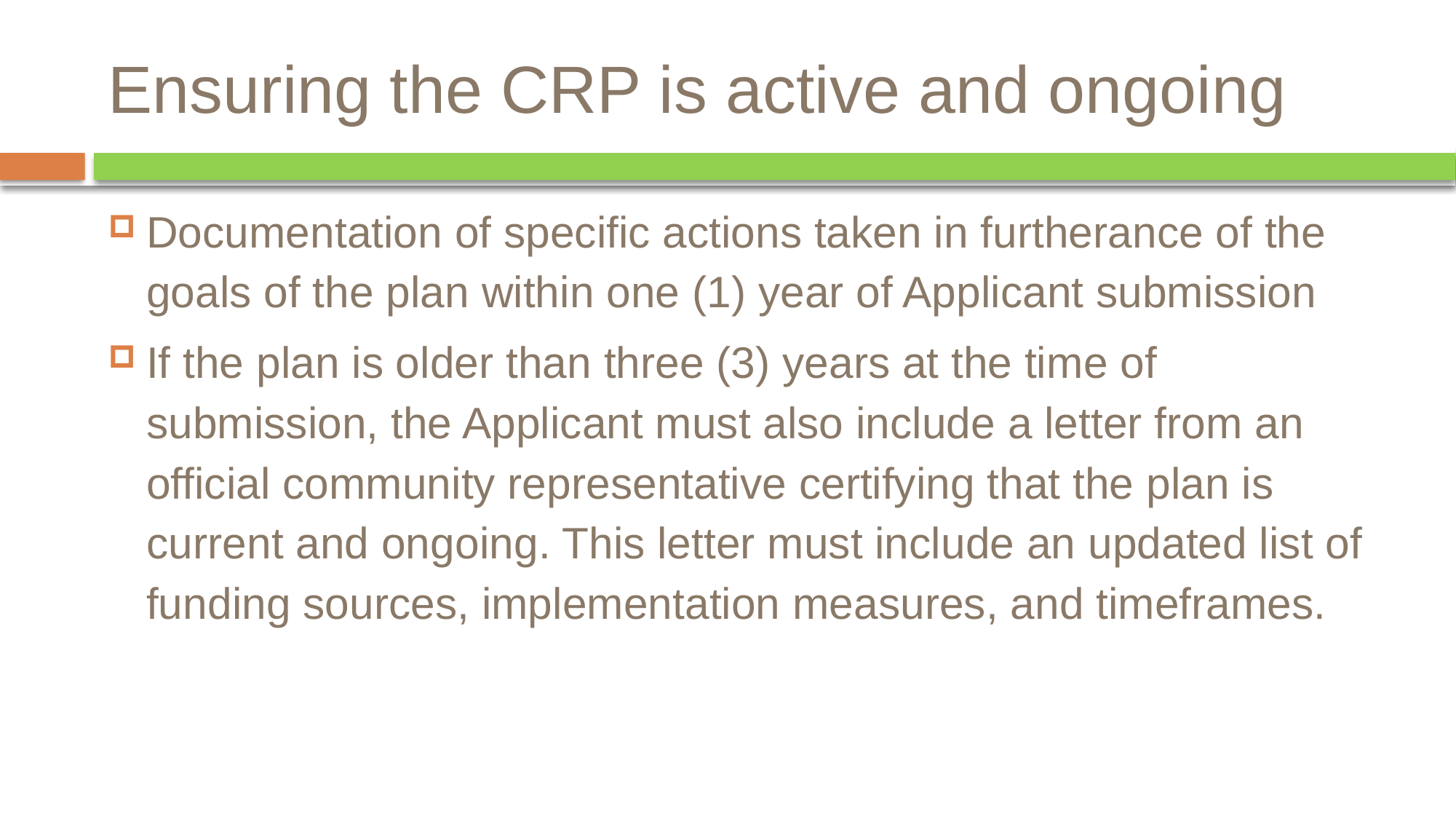

# Ensuring the CRP is active and ongoing
Documentation of specific actions taken in furtherance of the goals of the plan within one (1) year of Applicant submission
If the plan is older than three (3) years at the time of submission, the Applicant must also include a letter from an official community representative certifying that the plan is current and ongoing. This letter must include an updated list of funding sources, implementation measures, and timeframes.